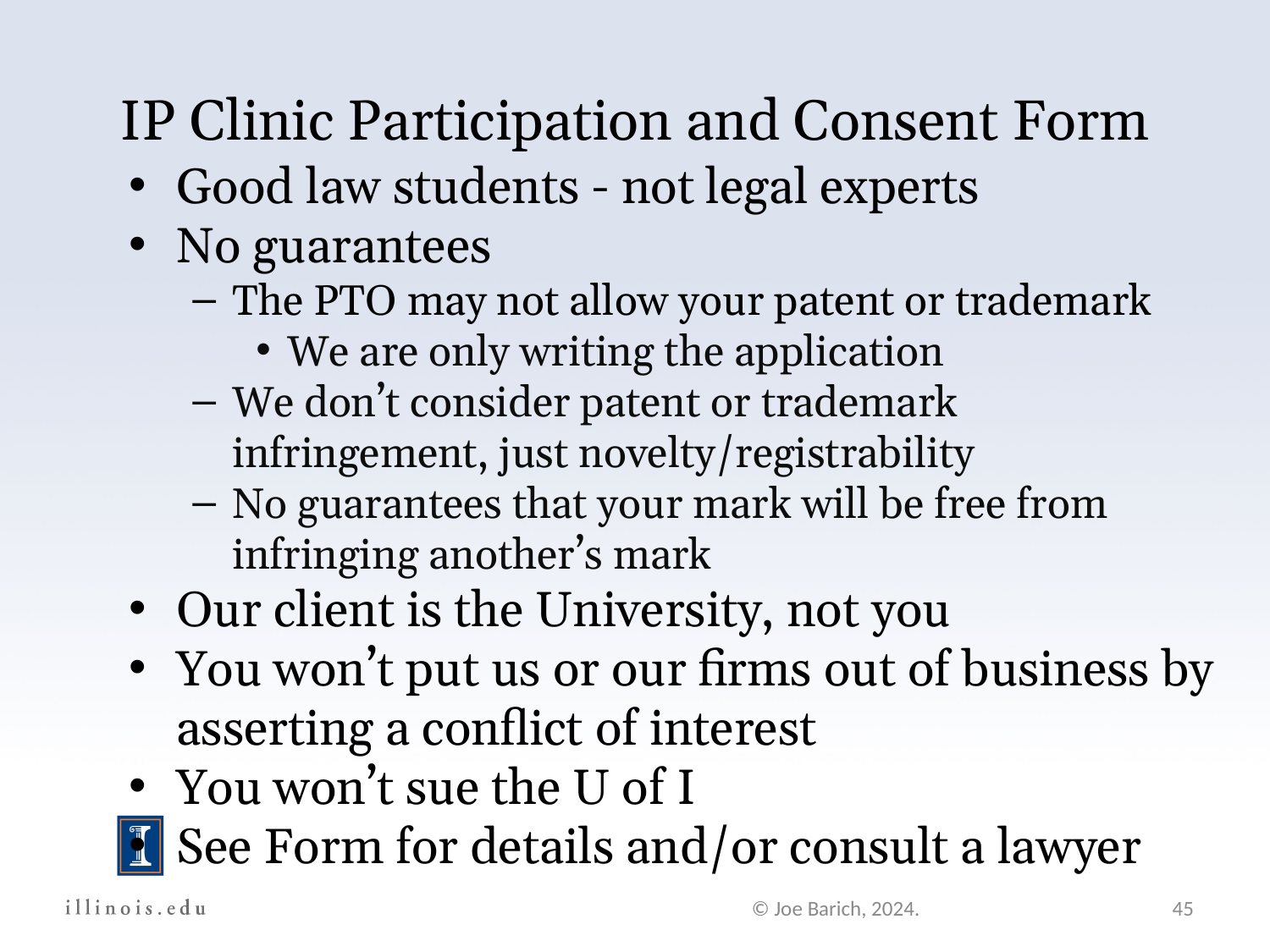

# IP Clinic Participation and Consent Form
Good law students - not legal experts
No guarantees
The PTO may not allow your patent or trademark
We are only writing the application
We don’t consider patent or trademark infringement, just novelty/registrability
No guarantees that your mark will be free from infringing another’s mark
Our client is the University, not you
You won’t put us or our firms out of business by asserting a conflict of interest
You won’t sue the U of I
See Form for details and/or consult a lawyer
© Joe Barich, 2024.
45